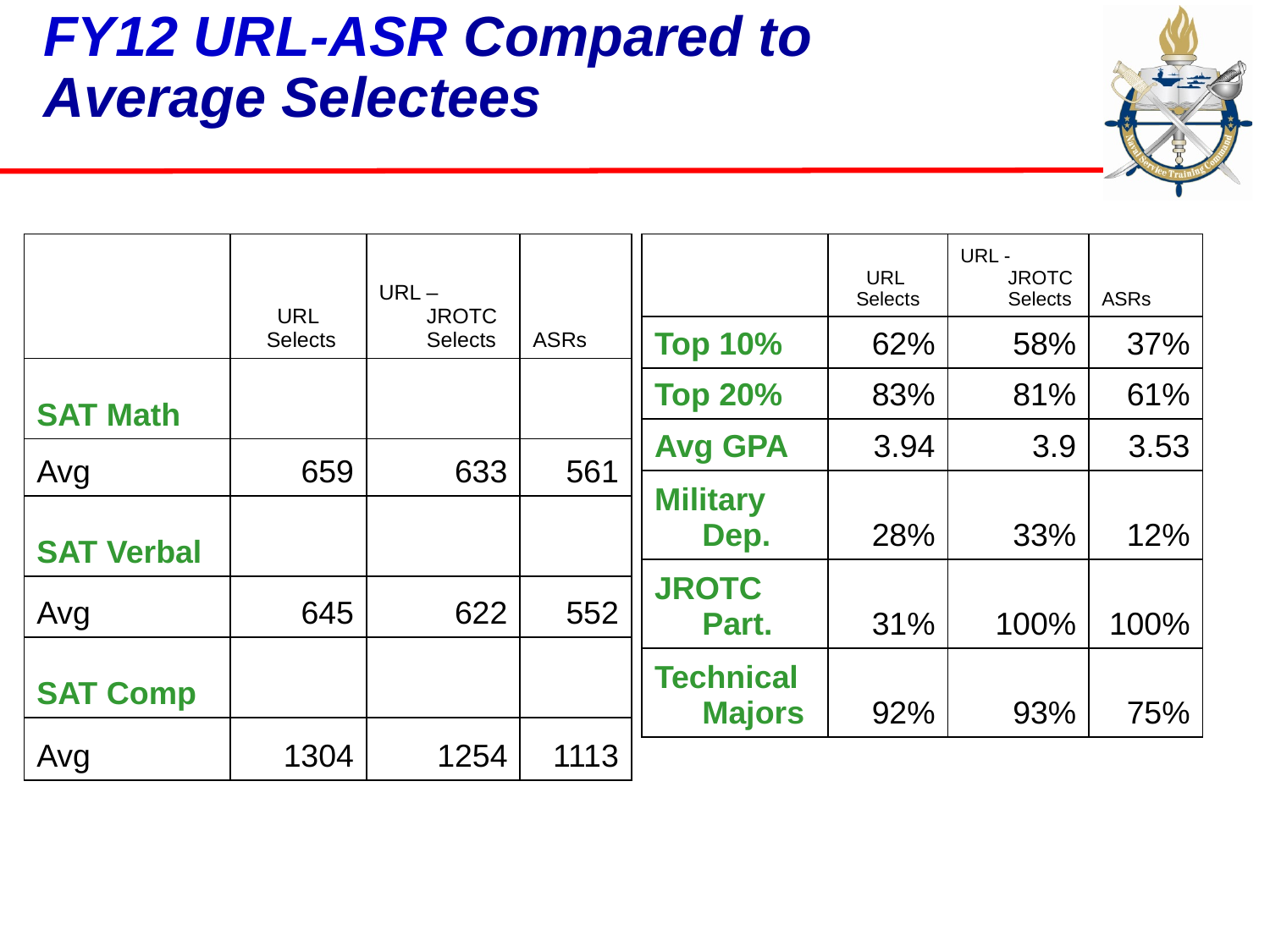

# FY12 URL-ASR Compared to Average Selectees
|  | URL Selects | URL – JROTC Selects | ASRs |
| --- | --- | --- | --- |
| SAT Math |  |  |  |
| Avg | 659 | 633 | 561 |
| SAT Verbal |  |  |  |
| Avg | 645 | 622 | 552 |
| SAT Comp |  |  |  |
| Avg | 1304 | 1254 | 1113 |
|  | URL Selects | URL -JROTCSelects | ASRs |
| --- | --- | --- | --- |
| Top 10% | 62% | 58% | 37% |
| Top 20% | 83% | 81% | 61% |
| Avg GPA | 3.94 | 3.9 | 3.53 |
| Military Dep. | 28% | 33% | 12% |
| JROTC Part. | 31% | 100% | 100% |
| Technical Majors | 92% | 93% | 75% |